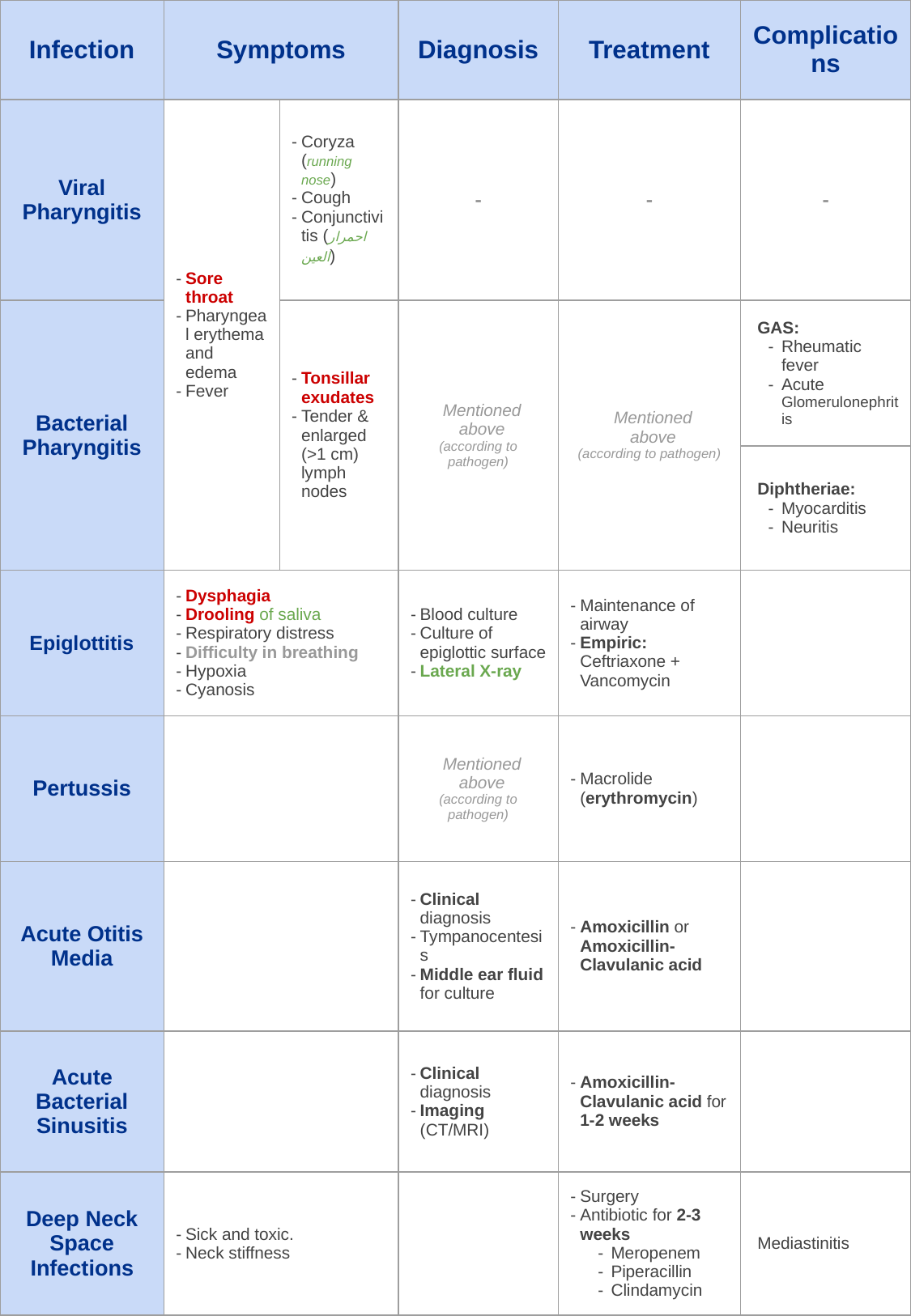

| Infection | Symptoms |  | Diagnosis | Treatment | Complications |
| --- | --- | --- | --- | --- | --- |
| Viral Pharyngitis | Sore throat Pharyngeal erythema and edema Fever | Coryza (running nose) Cough Conjunctivitis (احمرار العين) | - | - | - |
| Bacterial Pharyngitis |  | Tonsillar exudates Tender & enlarged (>1 cm) lymph nodes | Mentioned above (according to pathogen) | Mentioned above (according to pathogen) | GAS: Rheumatic fever Acute Glomerulonephritis |
|  |  |  |  |  | Diphtheriae: Myocarditis Neuritis |
| Epiglottitis | Dysphagia Drooling of saliva Respiratory distress Difficulty in breathing Hypoxia Cyanosis |  | Blood culture Culture of epiglottic surface Lateral X-ray | Maintenance of airway Empiric: Ceftriaxone + Vancomycin |  |
| Pertussis |  |  | Mentioned above (according to pathogen) | Macrolide (erythromycin) |  |
| Acute Otitis Media |  |  | Clinical diagnosis Tympanocentesis Middle ear fluid for culture | Amoxicillin or Amoxicillin-Clavulanic acid |  |
| Acute Bacterial Sinusitis |  |  | Clinical diagnosis Imaging (CT/MRI) | Amoxicillin-Clavulanic acid for 1-2 weeks |  |
| Deep Neck Space Infections | Sick and toxic. Neck stiffness |  |  | Surgery Antibiotic for 2-3 weeks Meropenem Piperacillin Clindamycin | Mediastinitis |